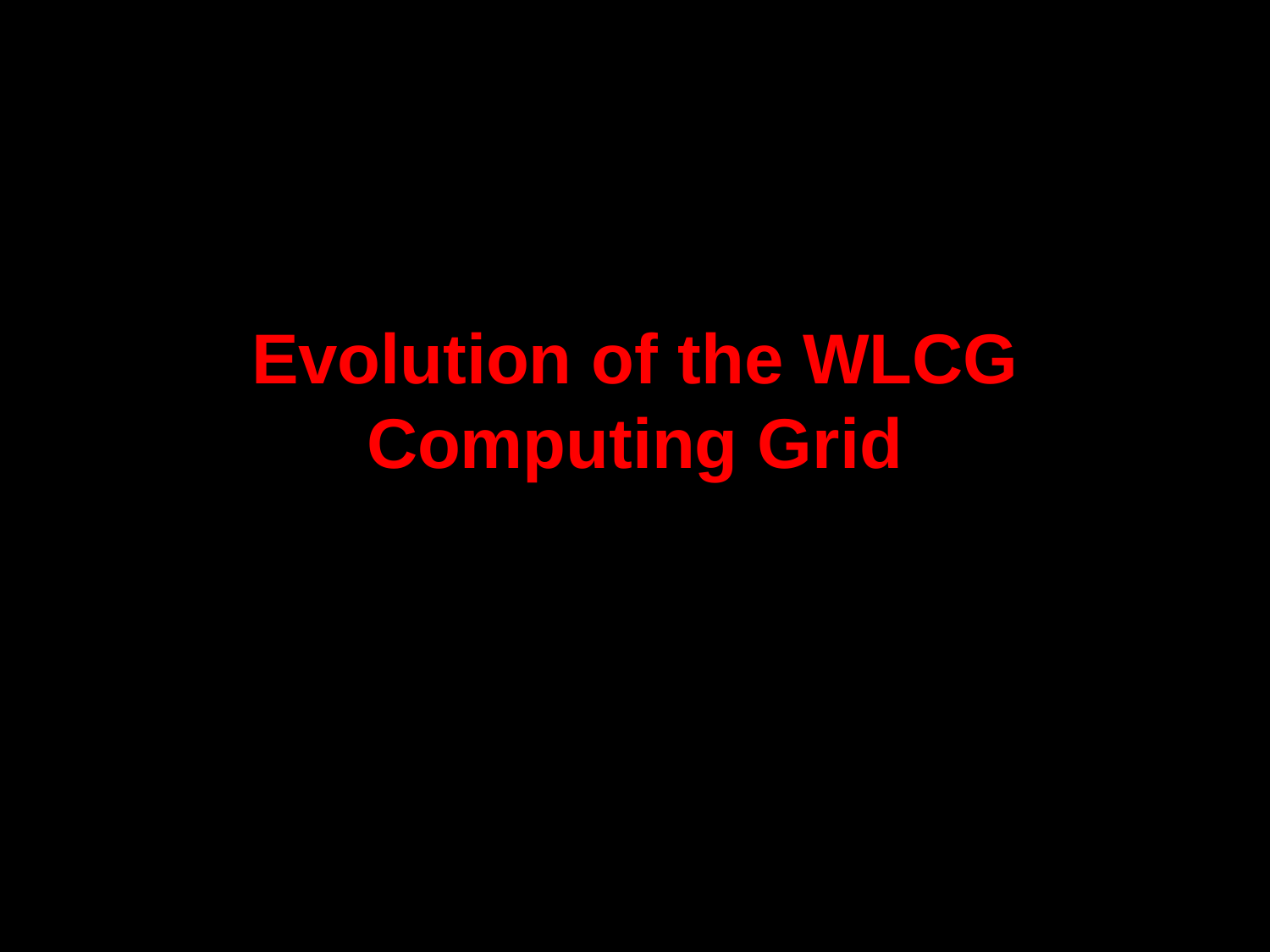

# Evolution of the WLCG Computing Grid